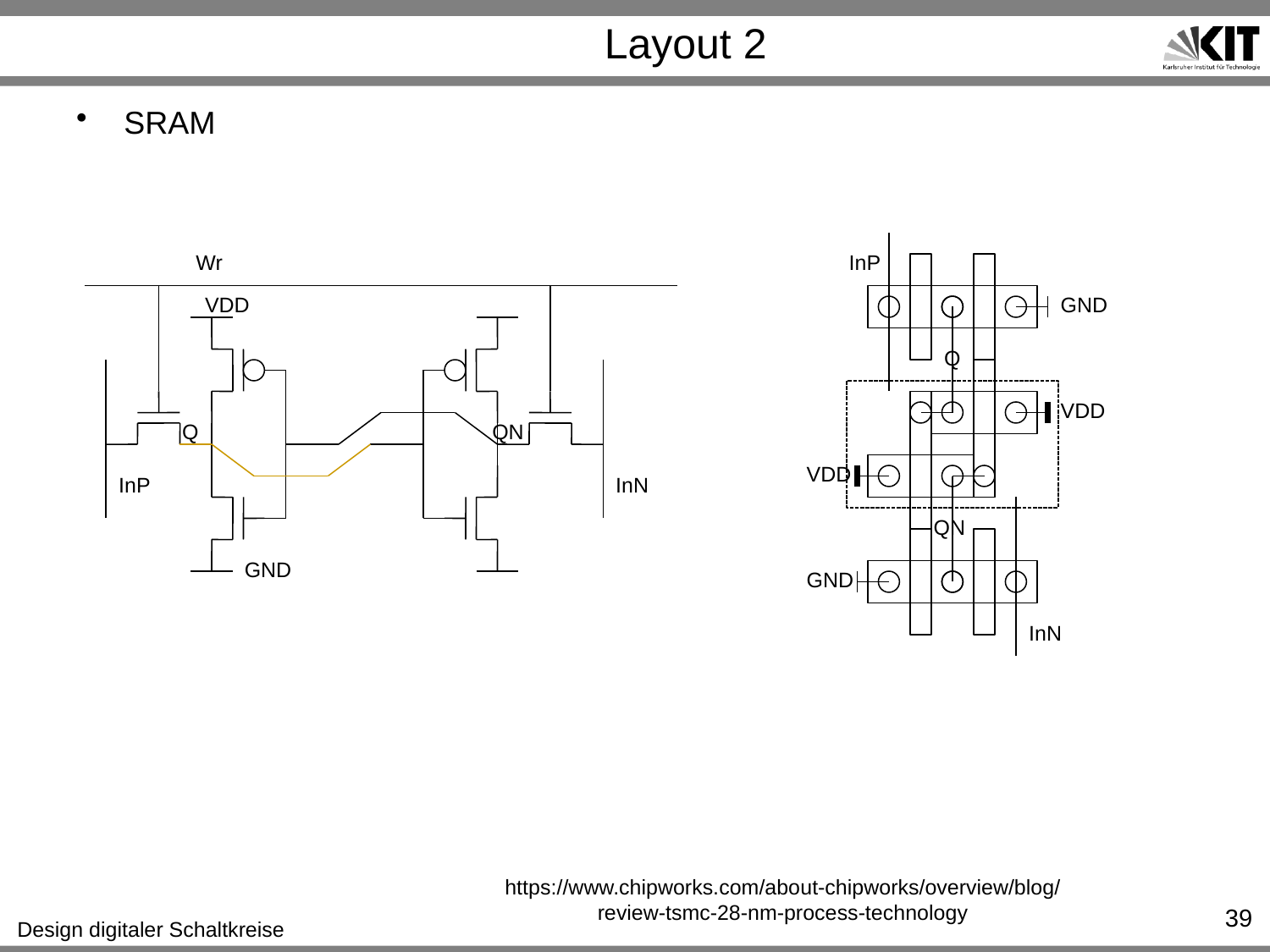

# Layout 2
SRAM
Wr
InP

VDD
GND

Q

VDD

Q
QN
VDD

InP
InN

QN

GND
GND
InN
https://www.chipworks.com/about-chipworks/overview/blog/review-tsmc-28-nm-process-technology
39